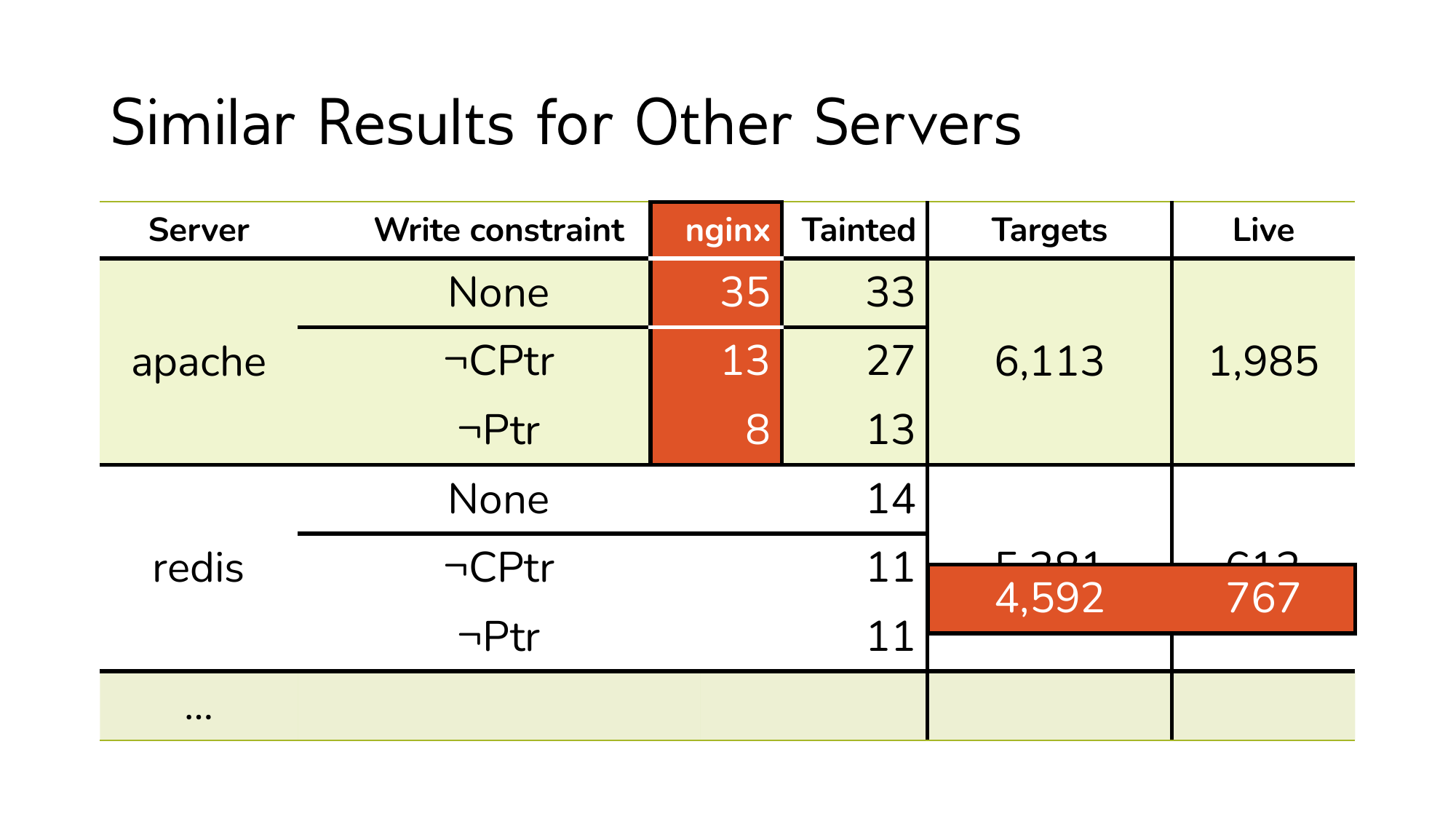

# Similar Results for Other Servers
| Server | Write constraint | Tainted | Targets | Live |
| --- | --- | --- | --- | --- |
| apache | None | 33 | 6,113 | 1,985 |
|  | ¬CPtr | 27 |  |  |
|  | ¬Ptr | 13 |  |  |
| redis | None | 14 | 5,381 | 612 |
|  | ¬CPtr | 11 |  |  |
|  | ¬Ptr | 11 |  |  |
| … |  |  |  |  |
| nginx |
| --- |
| 35 |
| 13 |
| 8 |
| 4,592 | 767 |
| --- | --- |
|  |  |
|  |  |